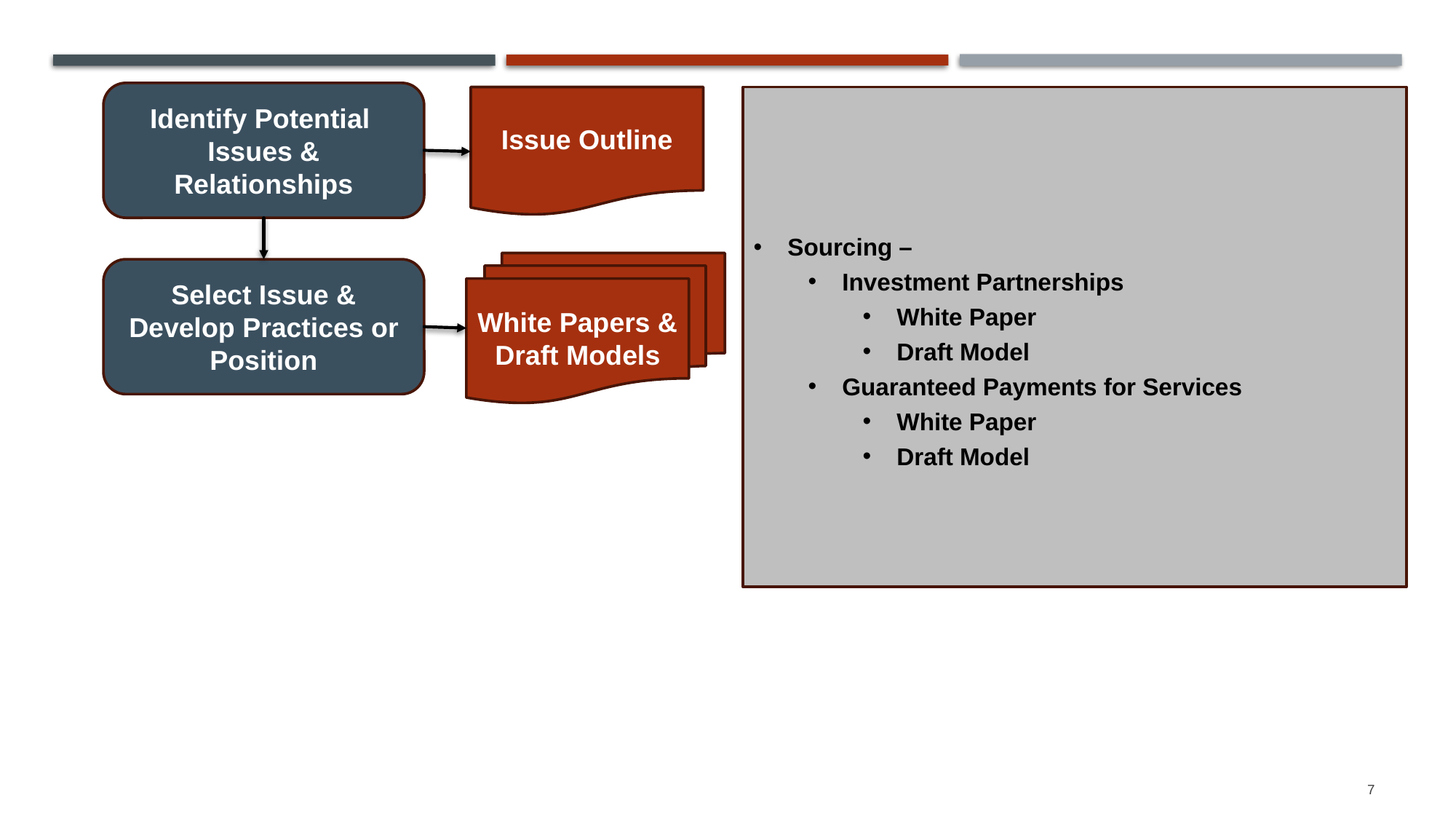

Identify Potential
Issues & Relationships
Issue Outline

Sourcing –
Investment Partnerships
White Paper
Draft Model
Guaranteed Payments for Services
White Paper
Draft Model
White Papers & Draft Models
Select Issue & Develop Practices or Position
7